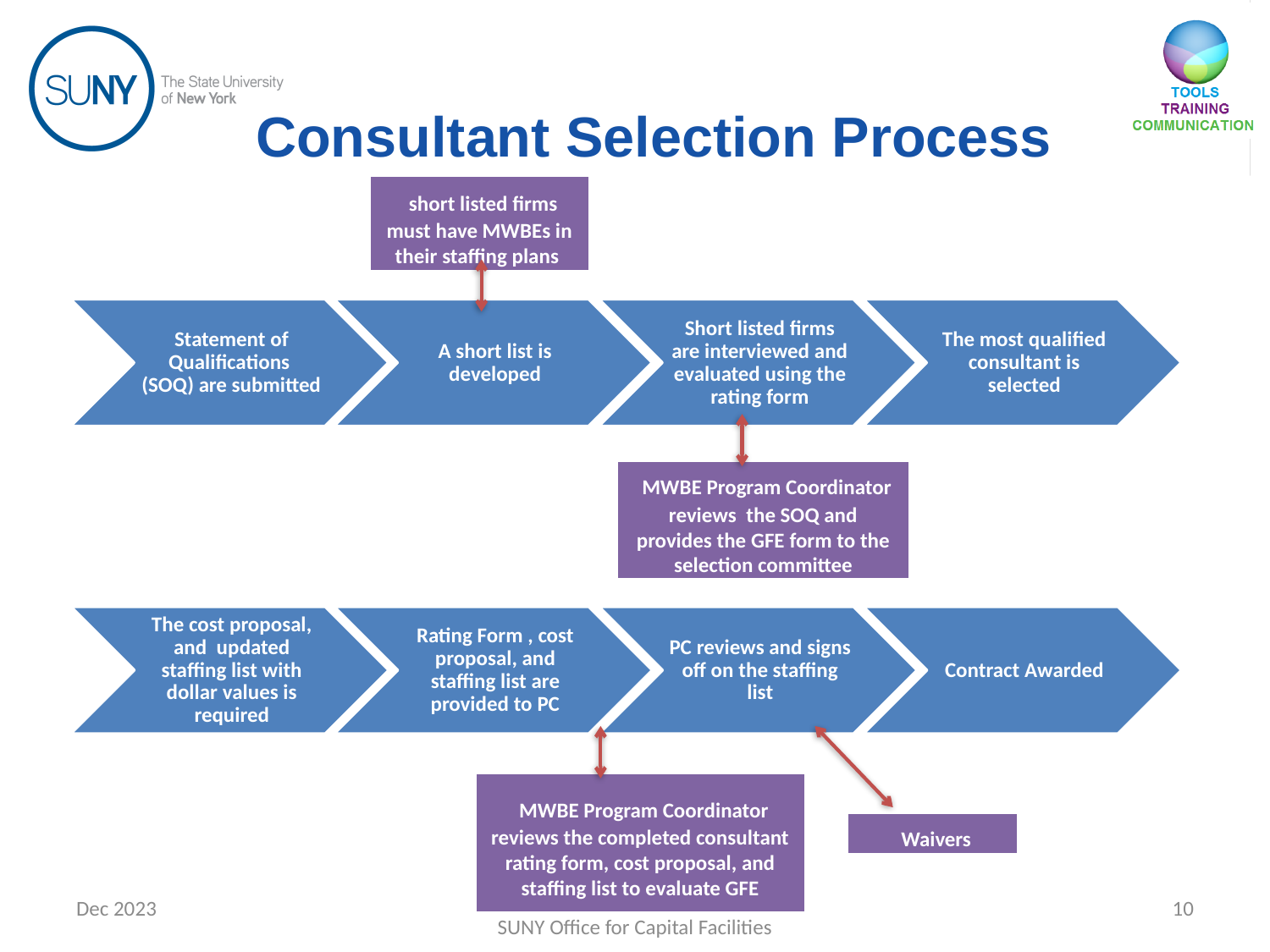

Consultant Selection Process
 short listed firms must have MWBEs in their staffing plans

Statement of Qualifications  (SOQ) are submitted
A short list is developed
Short listed firms are interviewed and evaluated using the rating form
The most qualified consultant is selected
 MWBE Program Coordinator reviews  the SOQ and provides the GFE form to the selection committee
The cost proposal, and  updated staffing list with dollar values is required
Rating Form , cost proposal, and staffing list are provided to PC
PC reviews and signs off on the staffing list
Contract Awarded
 MWBE Program Coordinator reviews the completed consultant rating form, cost proposal, and staffing list to evaluate GFE
 Waivers
Dec 2023
10
SUNY Office for Capital Facilities